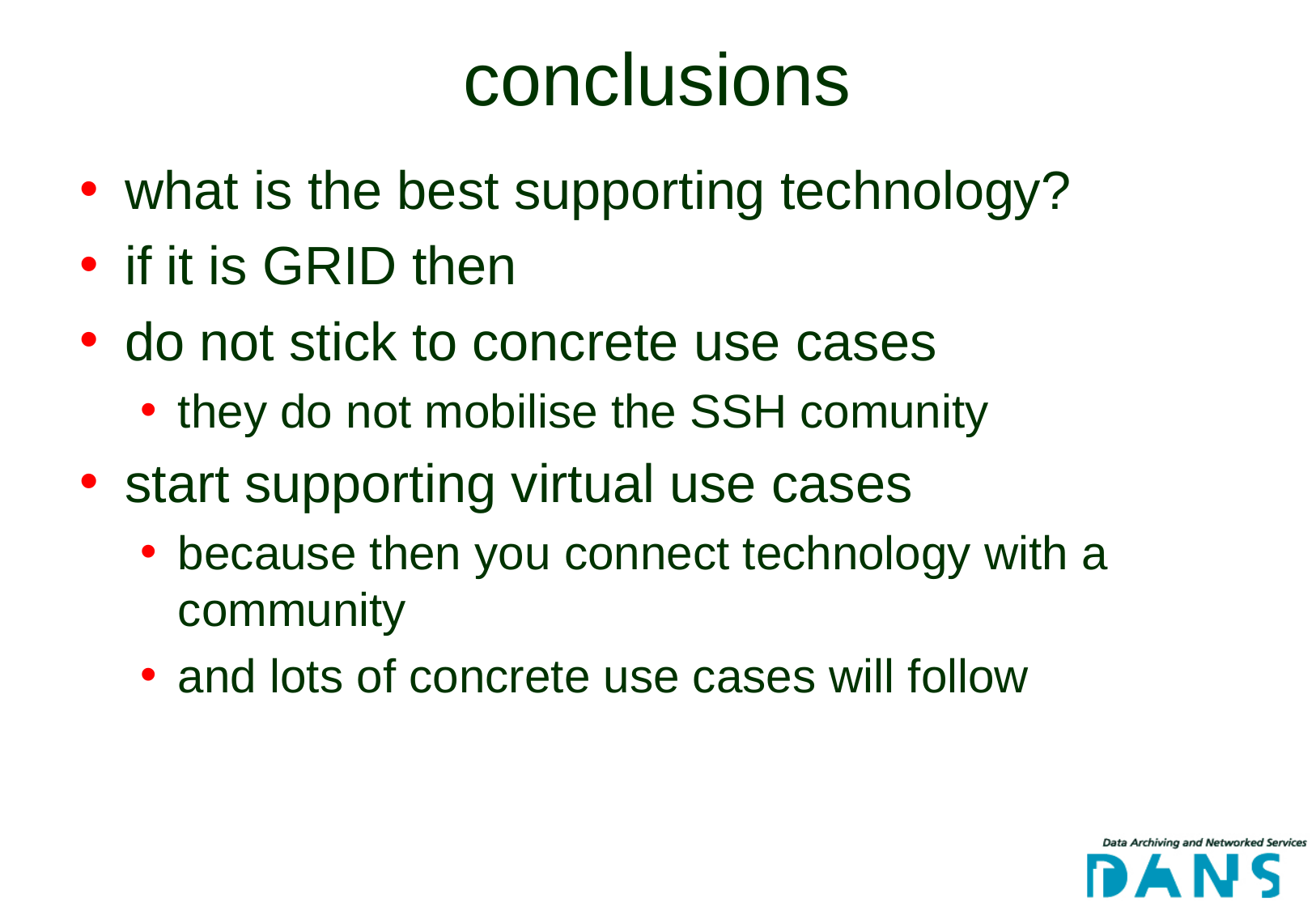

# conclusions
what is the best supporting technology?
if it is GRID then
do not stick to concrete use cases
they do not mobilise the SSH comunity
start supporting virtual use cases
because then you connect technology with a community
and lots of concrete use cases will follow